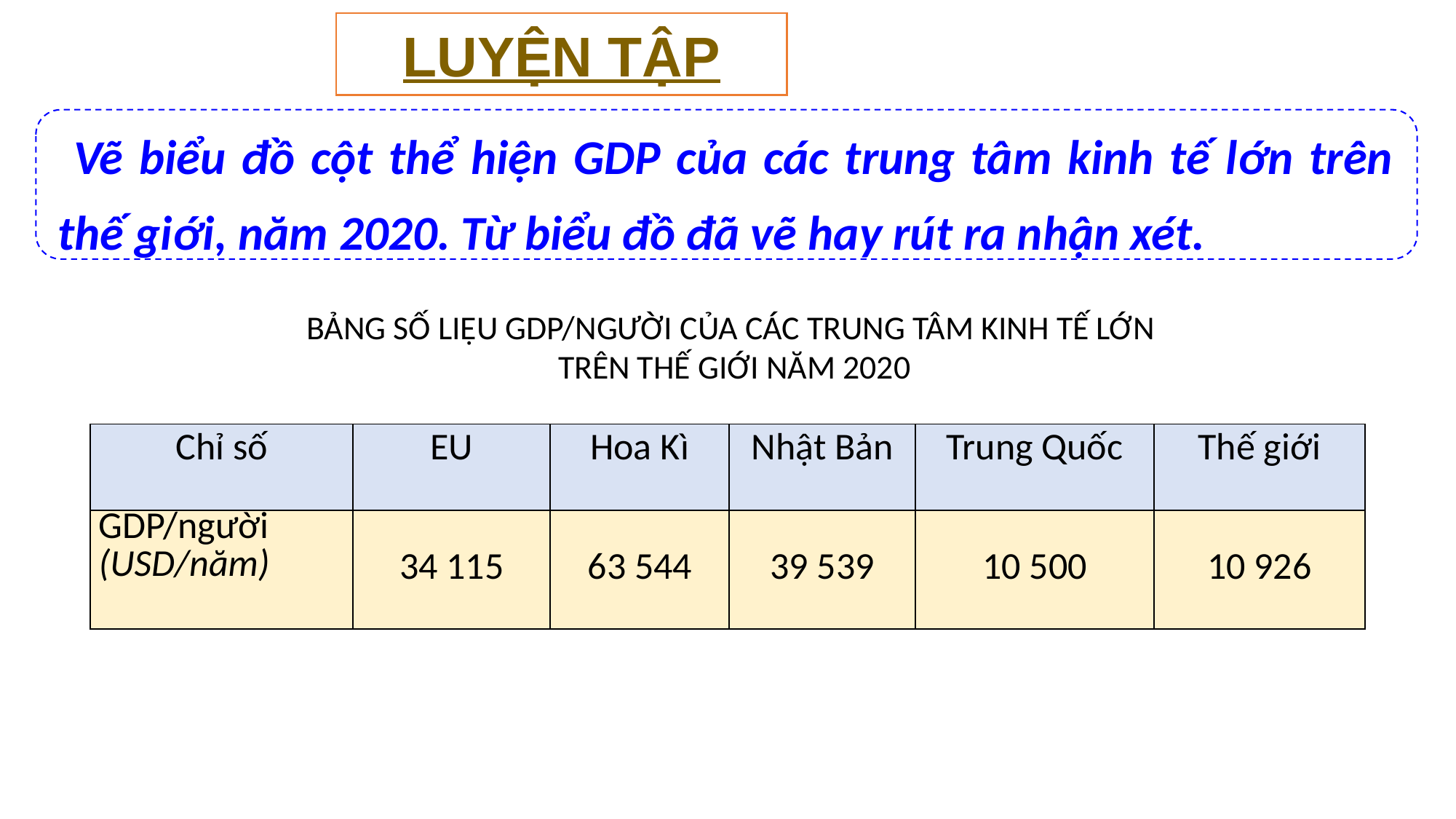

LUYỆN TẬP
 Vẽ biểu đồ cột thể hiện GDP của các trung tâm kinh tế lớn trên thế giới, năm 2020. Từ biểu đồ đã vẽ hay rút ra nhận xét.
BẢNG SỐ LIỆU GDP/NGƯỜI CỦA CÁC TRUNG TÂM KINH TẾ LỚN
TRÊN THẾ GIỚI NĂM 2020
| Chỉ số | EU | Hoa Kì | Nhật Bản | Trung Quốc | Thế giới |
| --- | --- | --- | --- | --- | --- |
| GDP/người (USD/năm) | 34 115 | 63 544 | 39 539 | 10 500 | 10 926 |